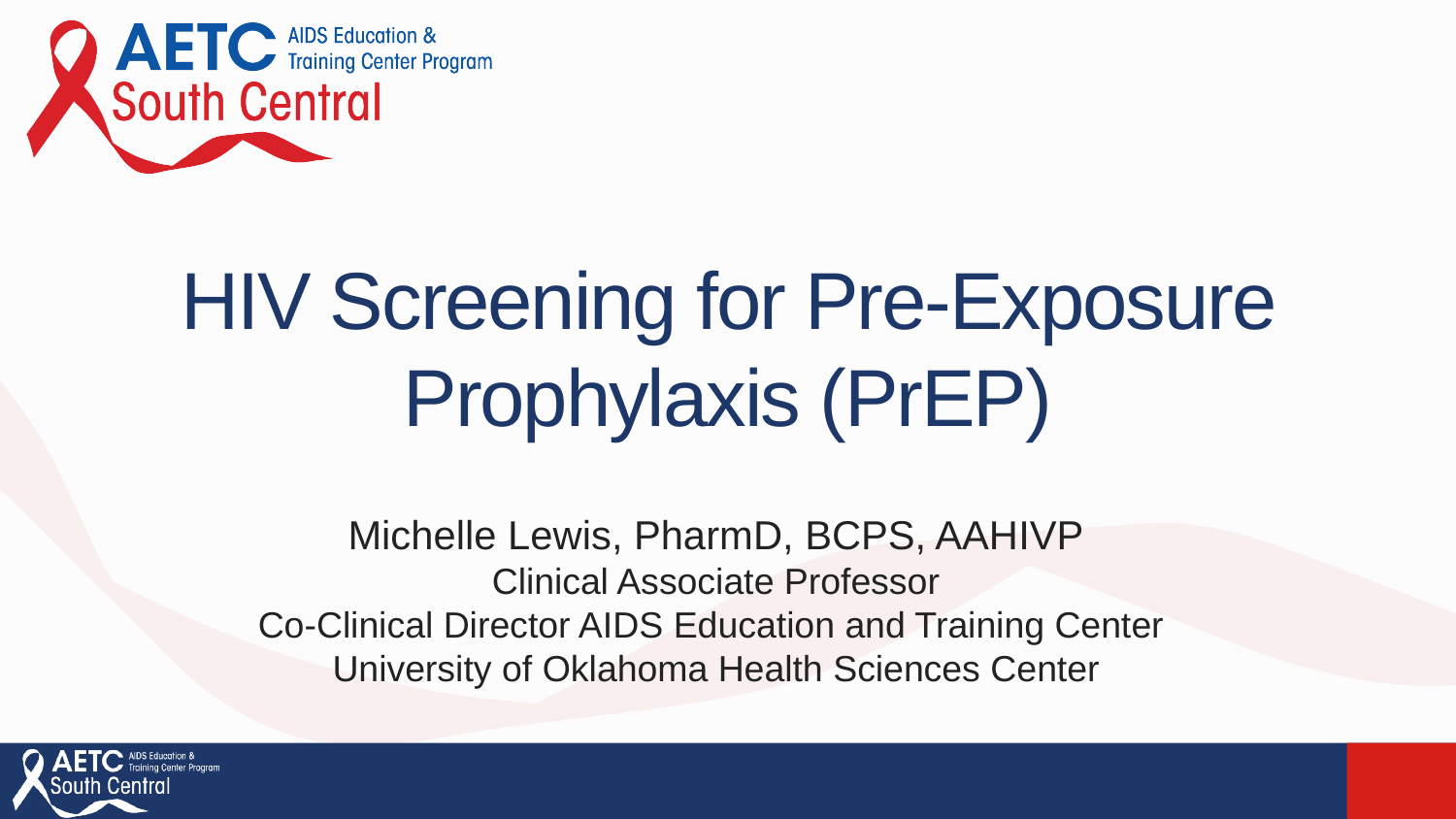

# HIV Screening for Pre-Exposure Prophylaxis (PrEP)
Michelle Lewis, PharmD, BCPS, AAHIVP
Clinical Associate Professor
Co-Clinical Director AIDS Education and Training Center
University of Oklahoma Health Sciences Center